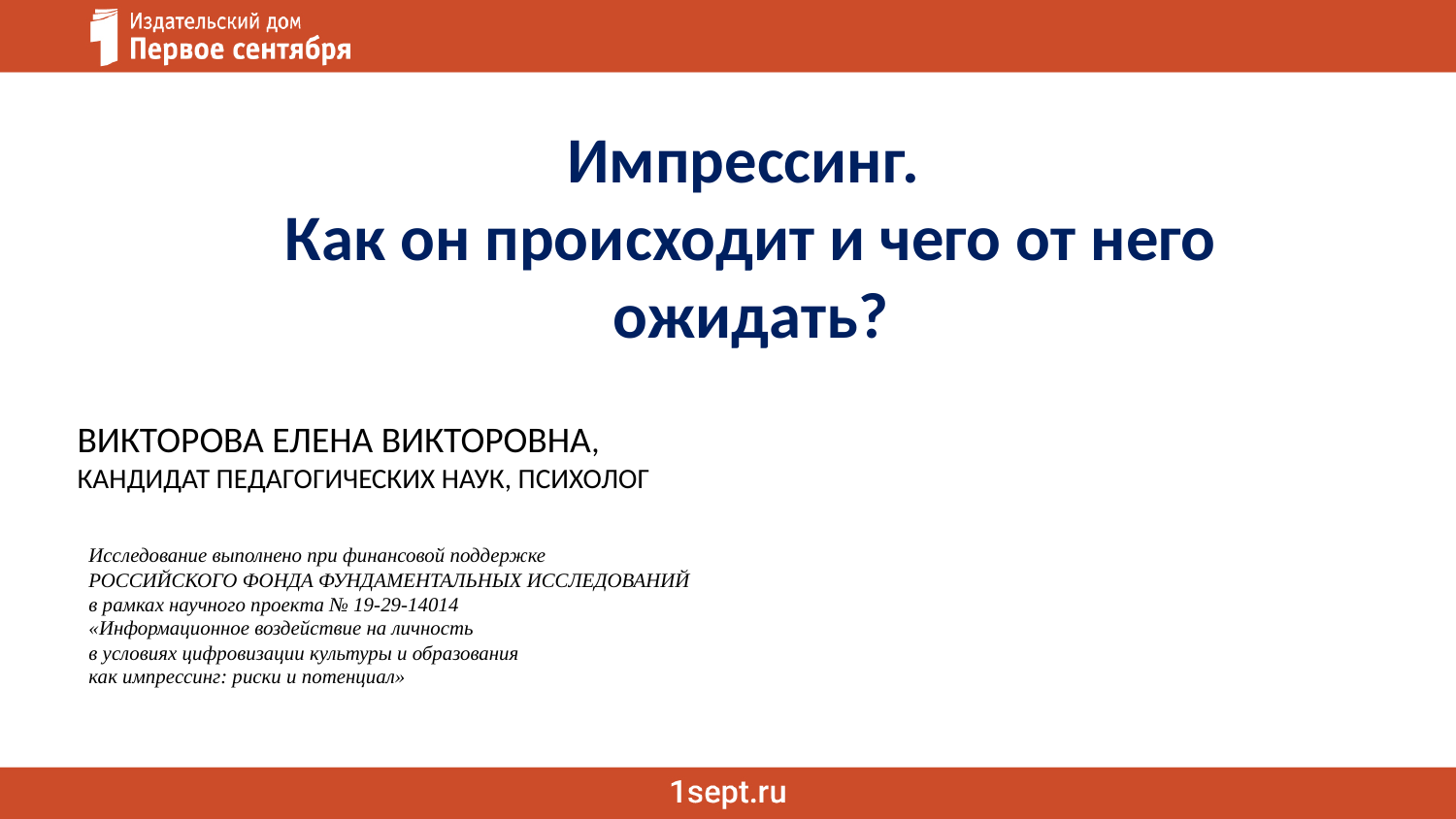

Импрессинг.
Как он происходит и чего от него ожидать?
Викторова елена викторовна,
Кандидат педагогических наук, психолог

Исследование выполнено при финансовой поддержке
РОССИЙСКОГО ФОНДА ФУНДАМЕНТАЛЬНЫХ ИССЛЕДОВАНИЙ
в рамках научного проекта № 19-29-14014
«Информационное воздействие на личность
в условиях цифровизации культуры и образования
как импрессинг: риски и потенциал»